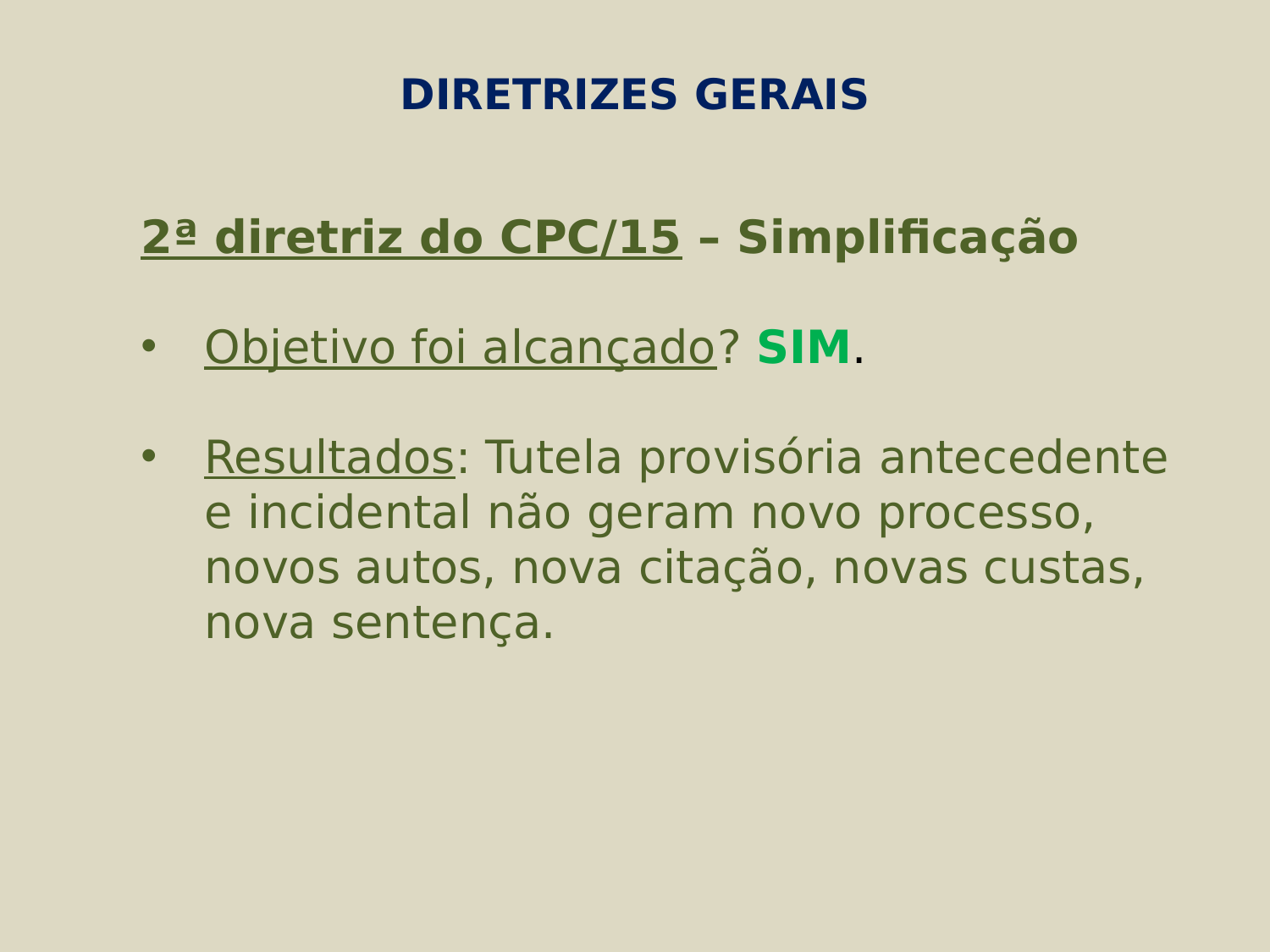

# DIRETRIZES GERAIS
2ª diretriz do CPC/15 – Simplificação

Objetivo foi alcançado? SIM.

Resultados: Tutela provisória antecedente e incidental não geram novo processo, novos autos, nova citação, novas custas, nova sentença.